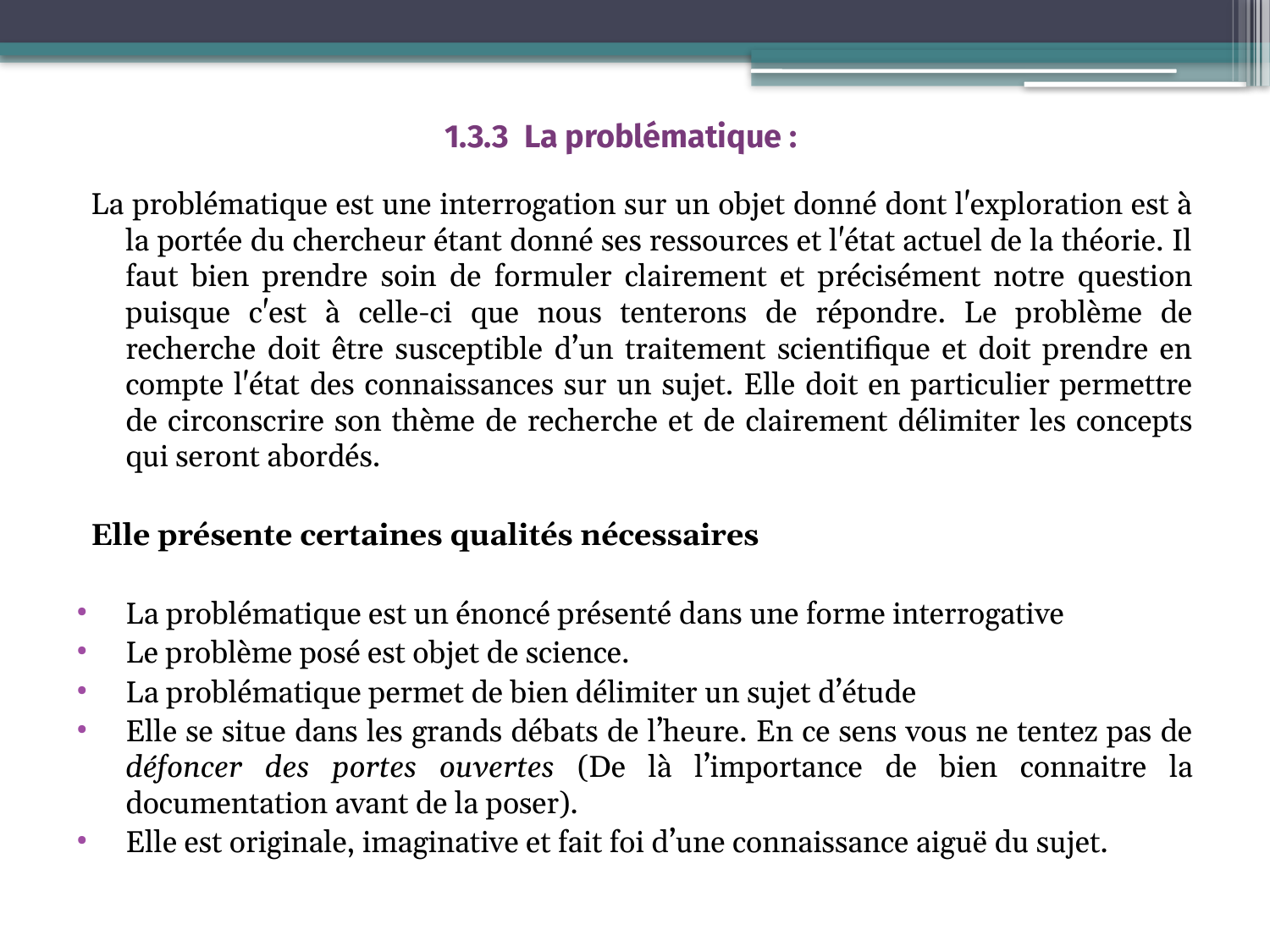

# 1.3.3  La problématique :
La problématique est une interrogation sur un objet donné dont l'exploration est à la portée du chercheur étant donné ses ressources et l'état actuel de la théorie. Il faut bien prendre soin de formuler clairement et précisément notre question puisque c'est à celle-ci que nous tenterons de répondre. Le problème de recherche doit être susceptible d’un traitement scientifique et doit prendre en compte l'état des connaissances sur un sujet. Elle doit en particulier permettre de circonscrire son thème de recherche et de clairement délimiter les concepts qui seront abordés.

Elle présente certaines qualités nécessaires

La problématique est un énoncé présenté dans une forme interrogative
Le problème posé est objet de science.
La problématique permet de bien délimiter un sujet d’étude
Elle se situe dans les grands débats de l’heure. En ce sens vous ne tentez pas de défoncer des portes ouvertes (De là l’importance de bien connaitre la documentation avant de la poser).
Elle est originale, imaginative et fait foi d’une connaissance aiguë du sujet.